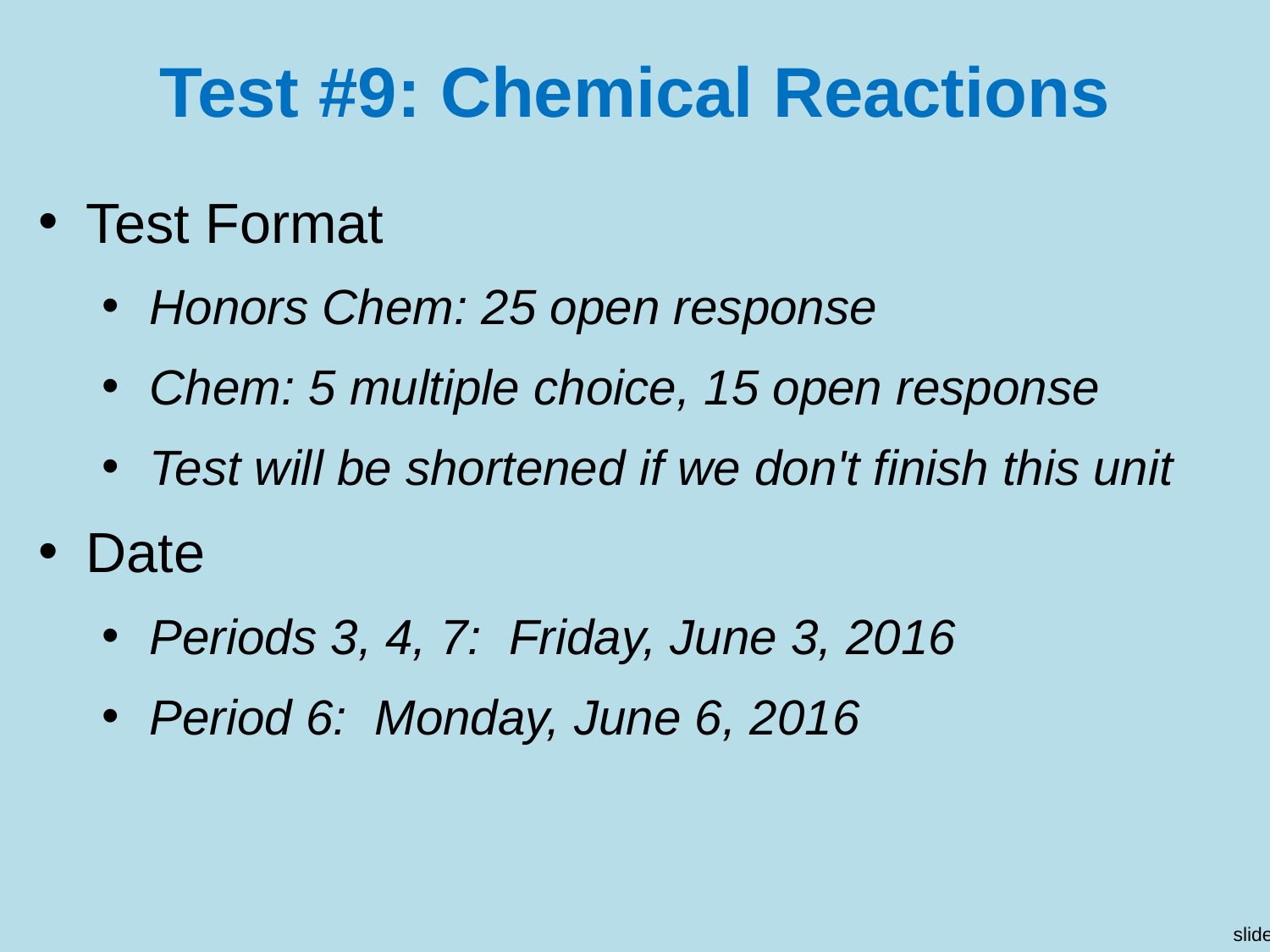

# Test #9: Chemical Reactions
Test Format
Honors Chem: 25 open response
Chem: 5 multiple choice, 15 open response
Test will be shortened if we don't finish this unit
Date
Periods 3, 4, 7:  Friday, June 3, 2016
Period 6:  Monday, June 6, 2016